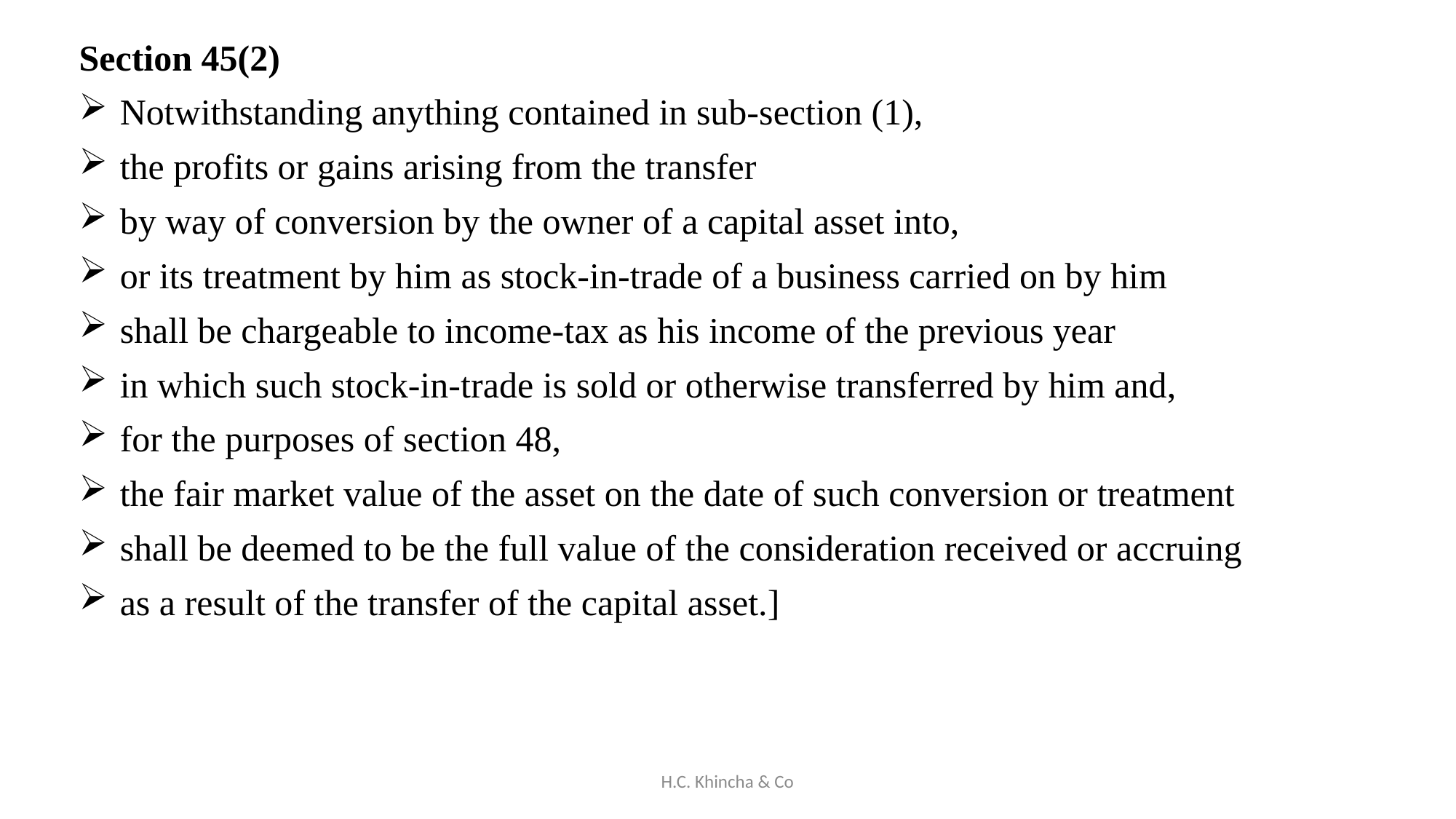

Section 45(2)
Notwithstanding anything contained in sub-section (1),
the profits or gains arising from the transfer
by way of conversion by the owner of a capital asset into,
or its treatment by him as stock-in-trade of a business carried on by him
shall be chargeable to income-tax as his income of the previous year
in which such stock-in-trade is sold or otherwise transferred by him and,
for the purposes of section 48,
the fair market value of the asset on the date of such conversion or treatment
shall be deemed to be the full value of the consideration received or accruing
as a result of the transfer of the capital asset.]
H.C. Khincha & Co